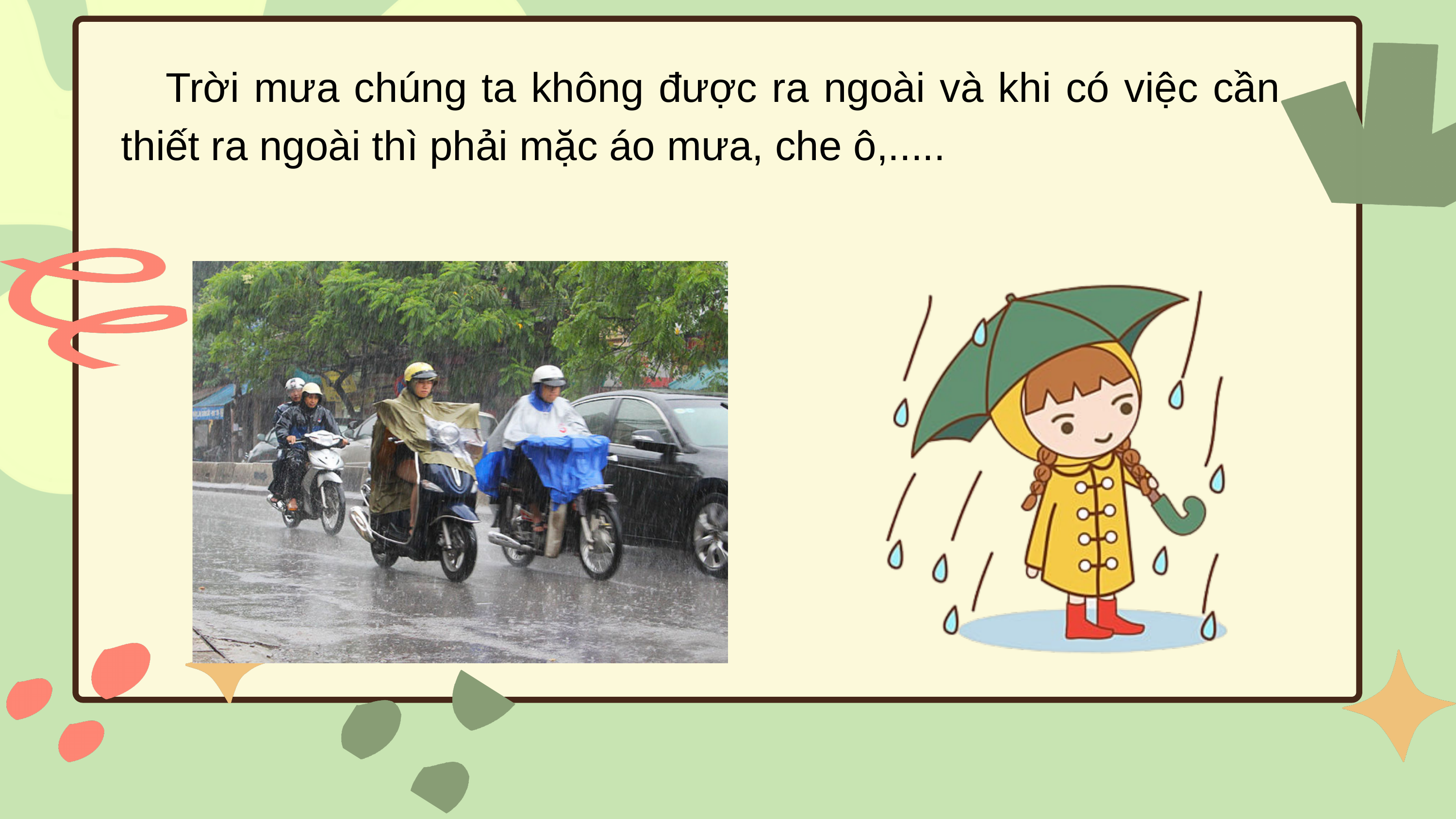

Trời mưa chúng ta không được ra ngoài và khi có việc cần thiết ra ngoài thì phải mặc áo mưa, che ô,.....